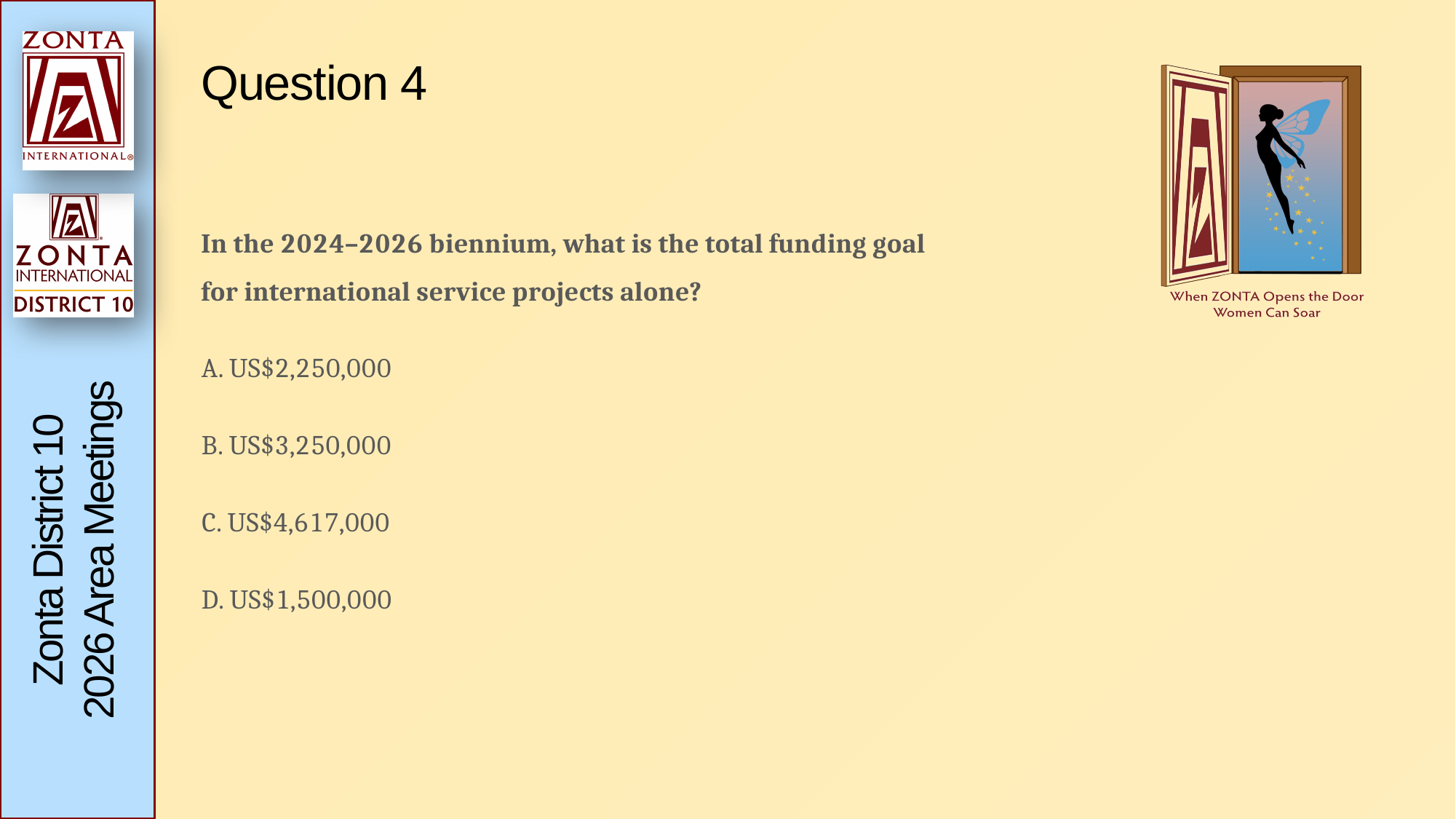

# Question 4
In the 2024–2026 biennium, what is the total funding goal
for international service projects alone?
A. US$2,250,000
B. US$3,250,000
C. US$4,617,000
D. US$1,500,000